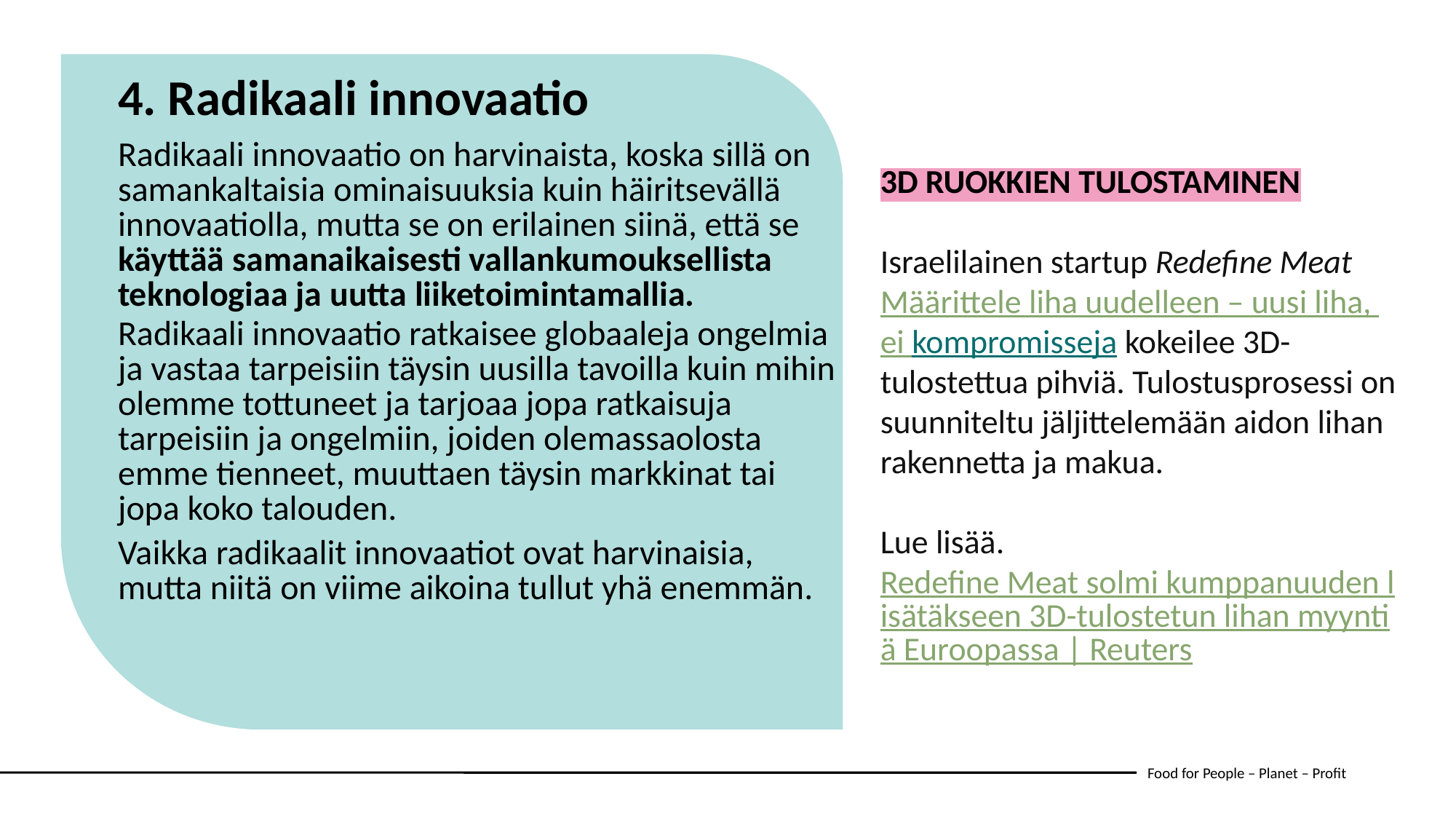

4. Radikaali innovaatio
Radikaali innovaatio on harvinaista, koska sillä on samankaltaisia ​​ominaisuuksia kuin häiritsevällä innovaatiolla, mutta se on erilainen siinä, että se käyttää samanaikaisesti vallankumouksellista teknologiaa ja uutta liiketoimintamallia.
Radikaali innovaatio ratkaisee globaaleja ongelmia ja vastaa tarpeisiin täysin uusilla tavoilla kuin mihin olemme tottuneet ja tarjoaa jopa ratkaisuja tarpeisiin ja ongelmiin, joiden olemassaolosta emme tienneet, muuttaen täysin markkinat tai jopa koko talouden.
Vaikka radikaalit innovaatiot ovat harvinaisia, mutta niitä on viime aikoina tullut yhä enemmän.
3D RUOKKIEN TULOSTAMINEN

Israelilainen startup Redefine Meat Määrittele liha uudelleen – uusi liha, ei kompromisseja kokeilee 3D-tulostettua pihviä. Tulostusprosessi on suunniteltu jäljittelemään aidon lihan rakennetta ja makua.

Lue lisää. Redefine Meat solmi kumppanuuden lisätäkseen 3D-tulostetun lihan myyntiä Euroopassa | Reuters